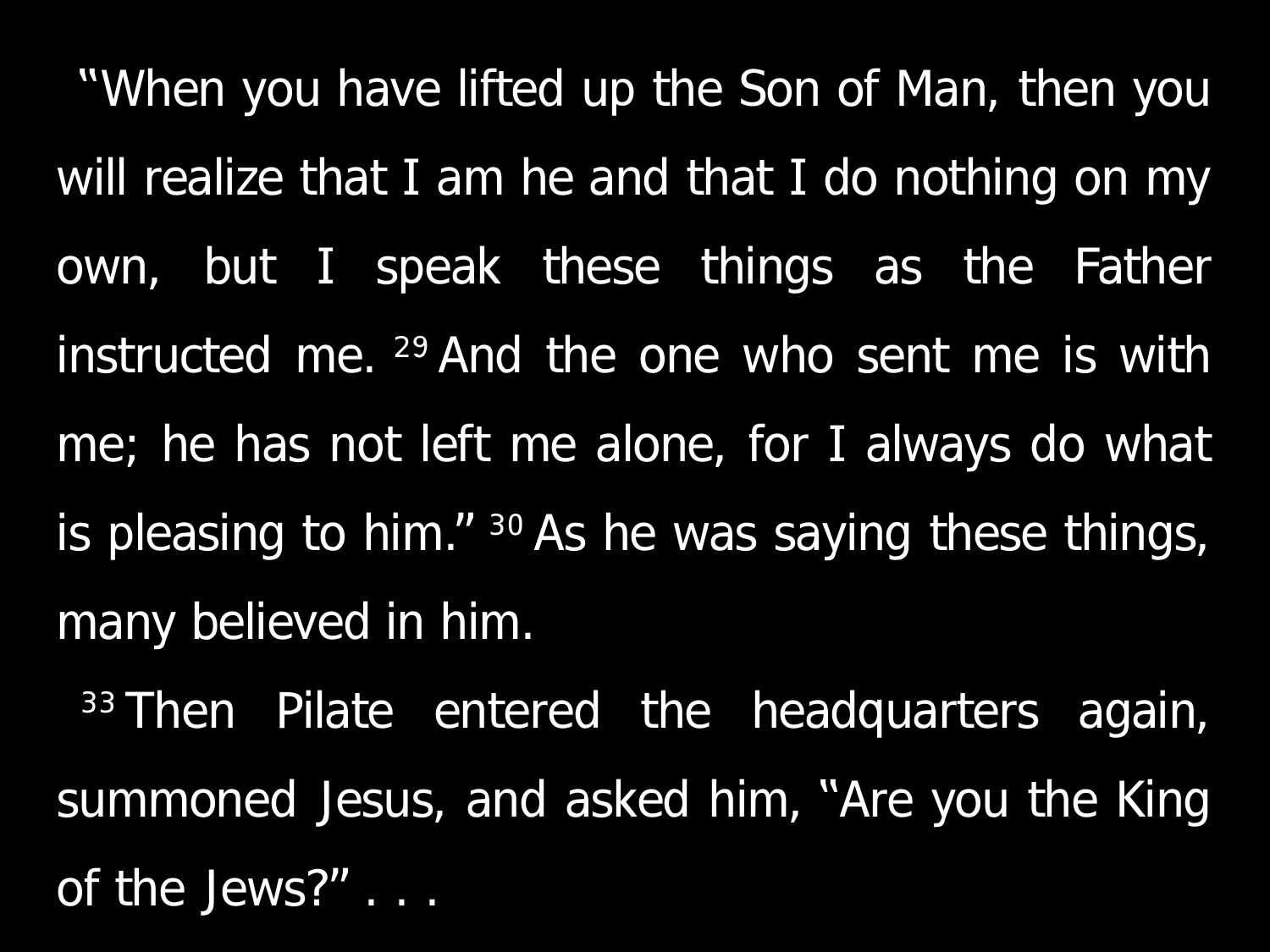

“When you have lifted up the Son of Man, then you will realize that I am he and that I do nothing on my own, but I speak these things as the Father instructed me. 29 And the one who sent me is with me; he has not left me alone, for I always do what is pleasing to him.” 30 As he was saying these things, many believed in him.
33 Then Pilate entered the headquarters again, summoned Jesus, and asked him, “Are you the King of the Jews?” . . .